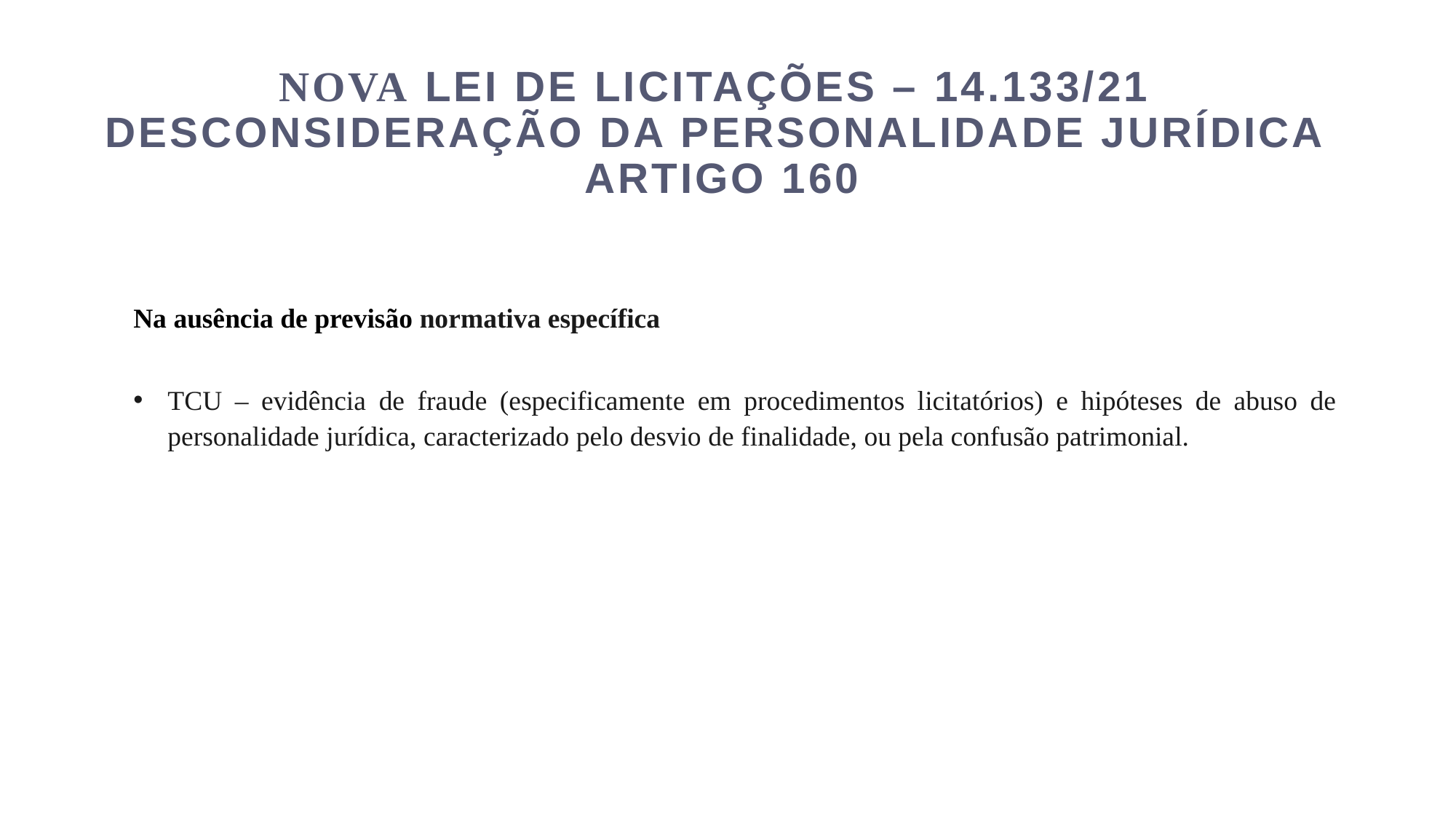

# NOVA LEI DE LICITAÇÕES – 14.133/21 Desconsideração da Personalidade Jurídica  Artigo 160
Na ausência de previsão normativa específica

TCU – evidência de fraude (especificamente em procedimentos licitatórios) e hipóteses de abuso de personalidade jurídica, caracterizado pelo desvio de finalidade, ou pela confusão patrimonial.